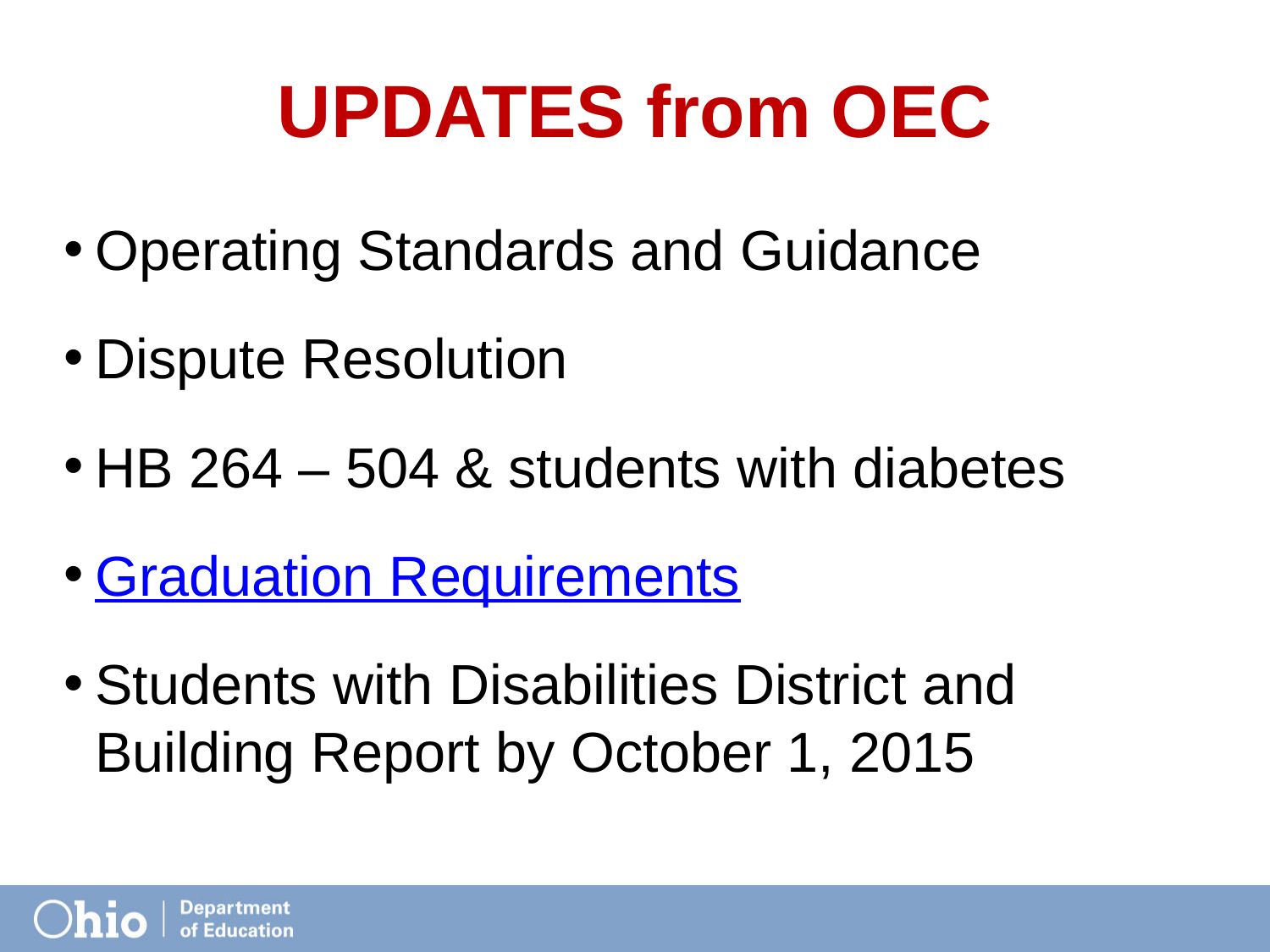

# UPDATES from OEC
Operating Standards and Guidance

Dispute Resolution

HB 264 – 504 & students with diabetes

Graduation Requirements

Students with Disabilities District and Building Report by October 1, 2015